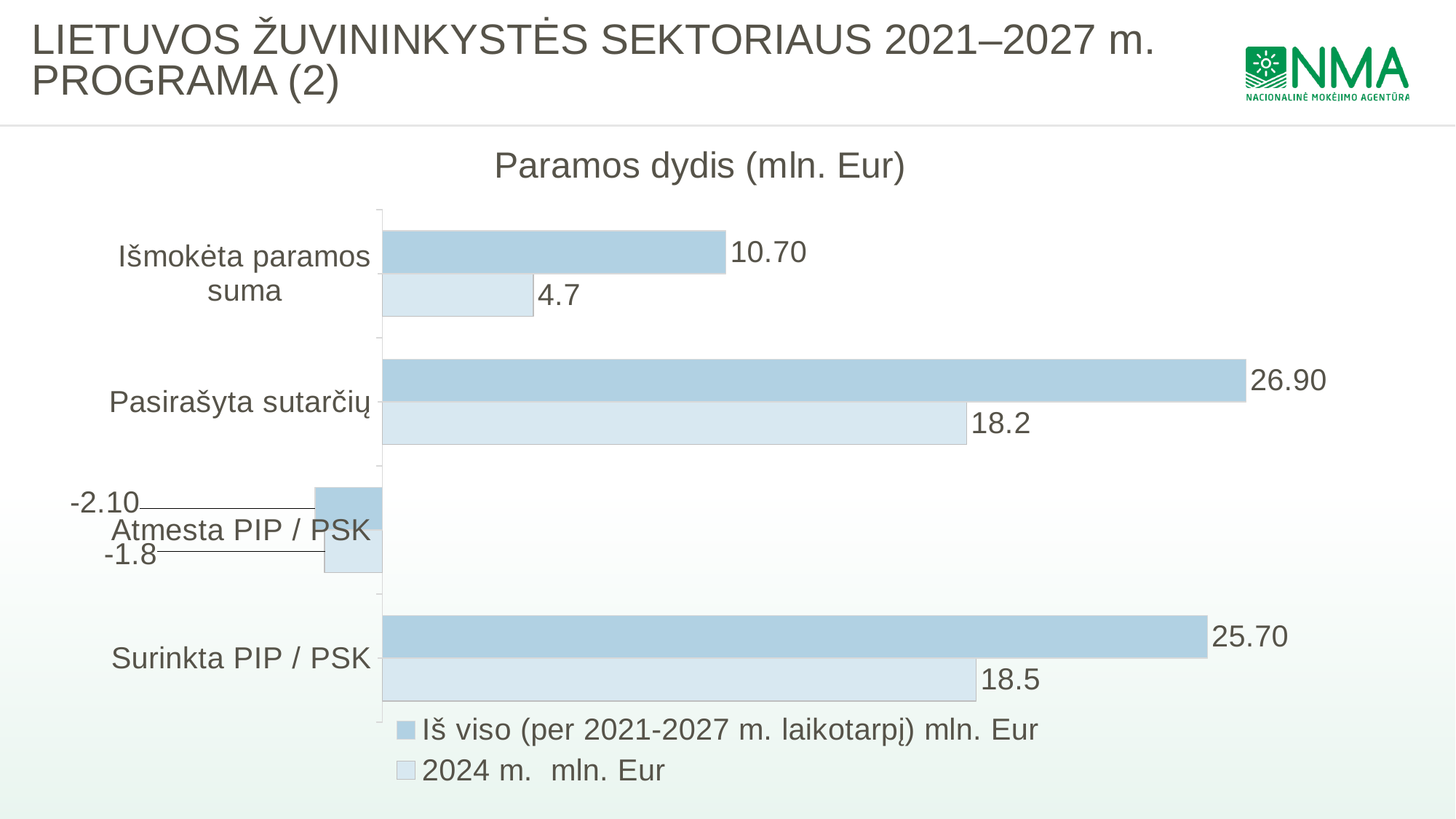

# LIETUVOS ŽUVININKYSTĖS SEKTORIAUS 2021–2027 m. PROGRAMA (2)

### Chart

| Category | 2024 m.  | Iš viso (per 2021-2027 m. laikotarpį) |
|---|---|---|
| Surinkta PIP / PSK | 18.5 | 25.7 |
| Atmesta PIP / PSK | -1.8 | -2.1 |
| Pasirašyta sutarčių | 18.2 | 26.9 |
| Išmokėta paramos suma | 4.7 | 10.7 |